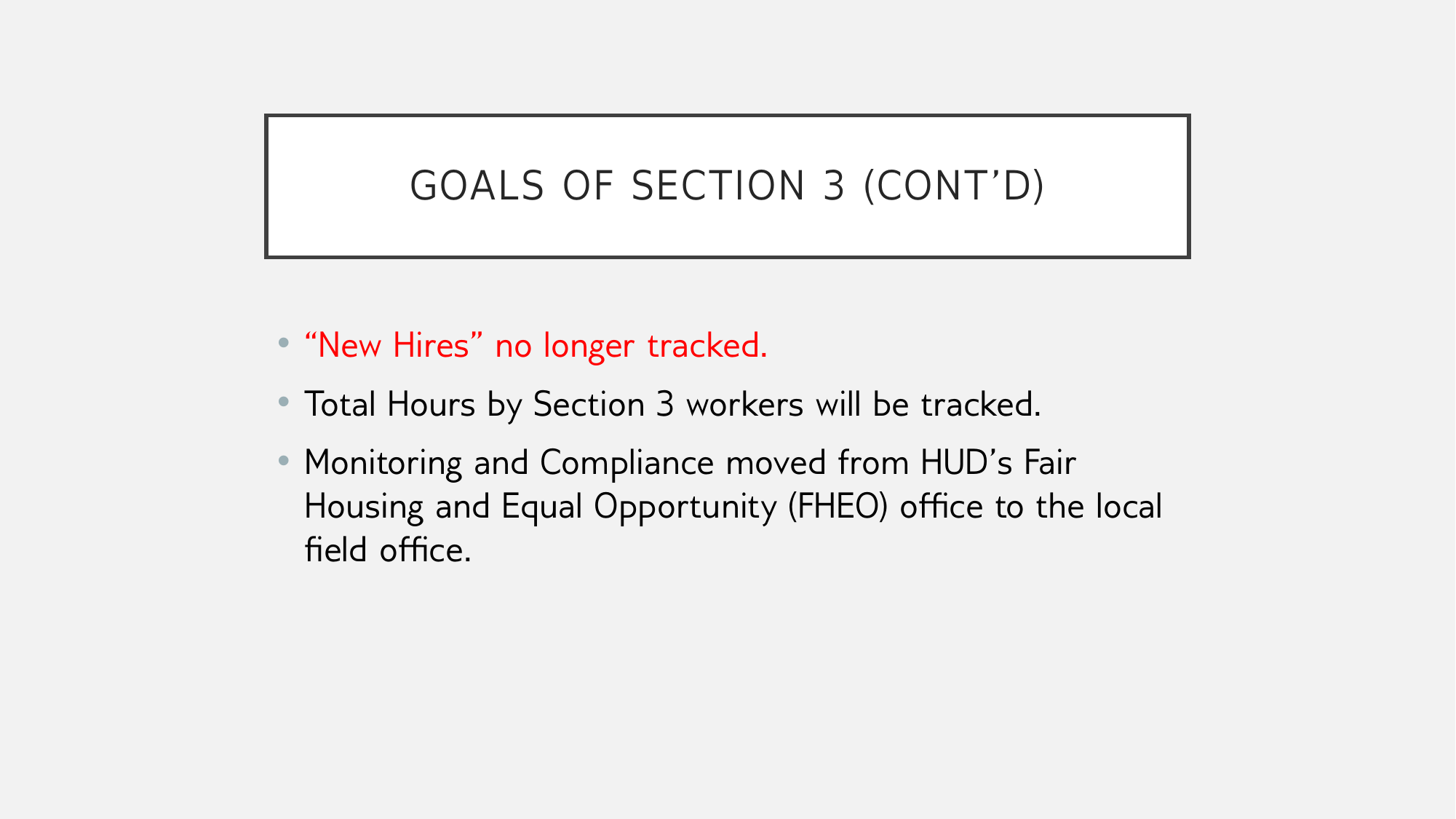

# Goals of Section 3 (cont’d)
“New Hires” no longer tracked.
Total Hours by Section 3 workers will be tracked.
Monitoring and Compliance moved from HUD’s Fair Housing and Equal Opportunity (FHEO) office to the local field office.